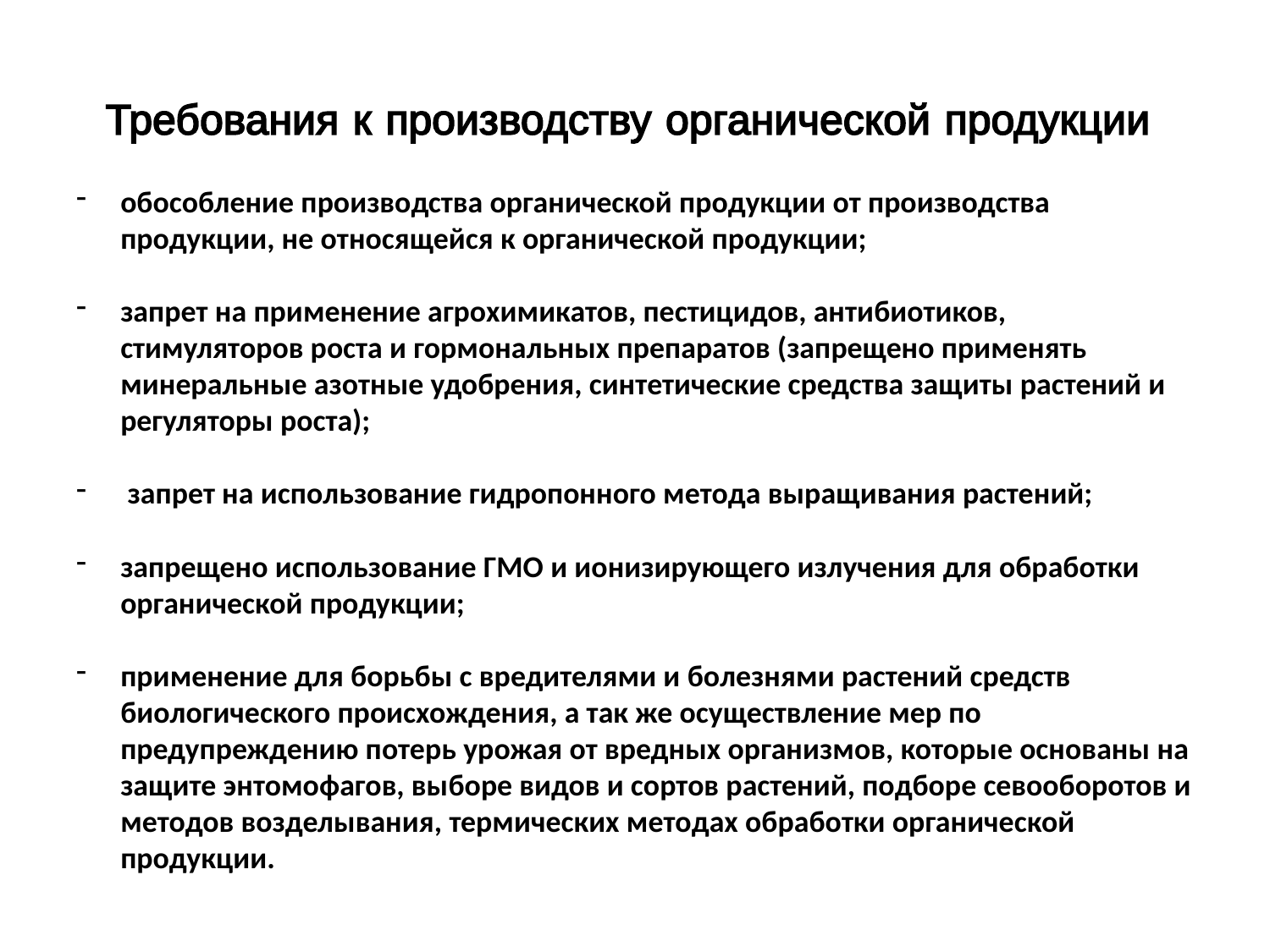

# Требования к производству органической продукции
обособление производства органической продукции от производства продукции, не относящейся к органической продукции;

запрет на применение агрохимикатов, пестицидов, антибиотиков, стимуляторов роста и гормональных препаратов (запрещено применять минеральные азотные удобрения, синтетические средства защиты растений и регуляторы роста);

 запрет на использование гидропонного метода выращивания растений;

запрещено использование ГМО и ионизирующего излучения для обработки органической продукции;

применение для борьбы с вредителями и болезнями растений средств биологического происхождения, а так же осуществление мер по предупреждению потерь урожая от вредных организмов, которые основаны на защите энтомофагов, выборе видов и сортов растений, подборе севооборотов и методов возделывания, термических методах обработки органической продукции.